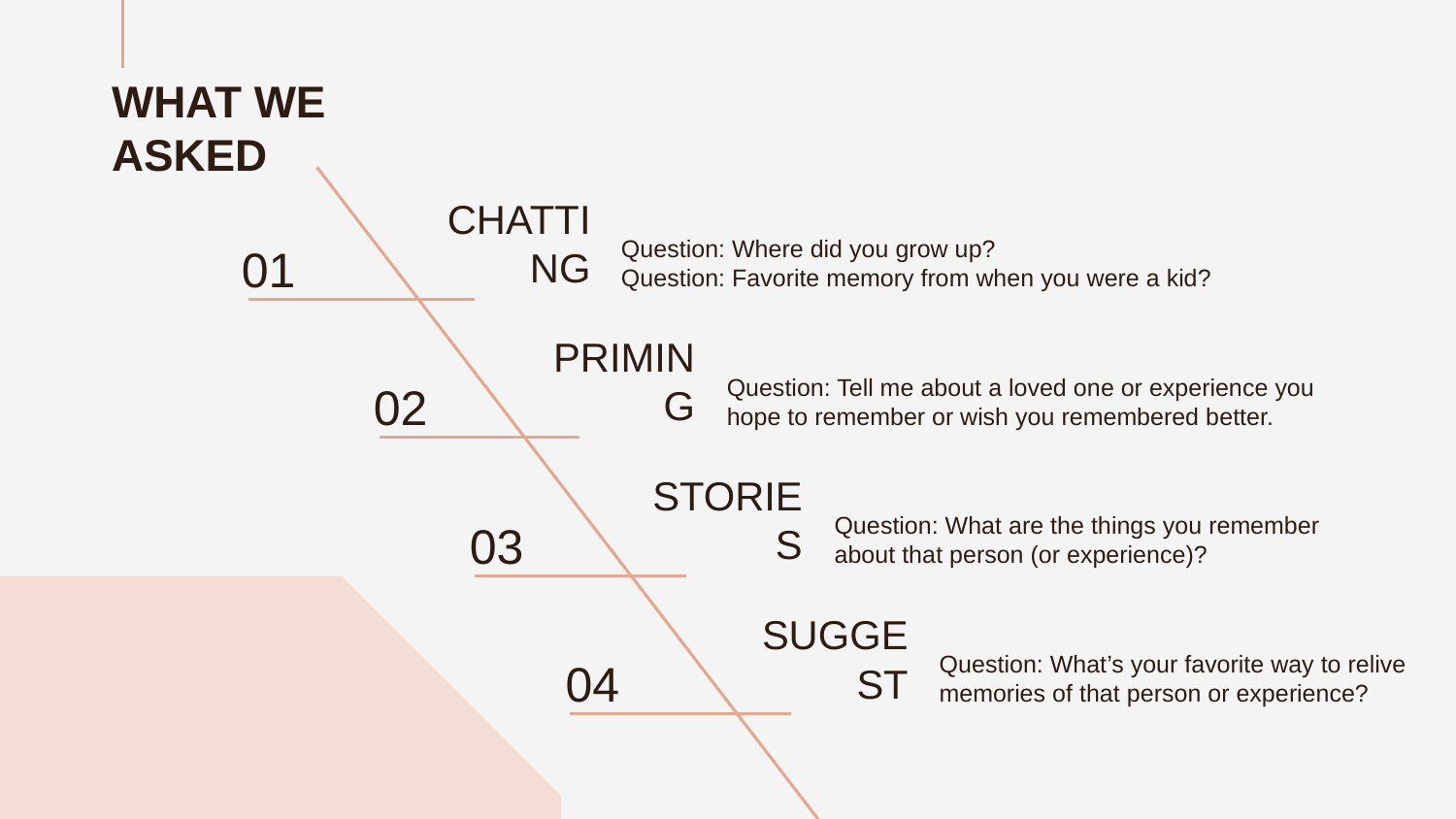

# WHAT WE ASKED
01
Question: Where did you grow up?
Question: Favorite memory from when you were a kid?
CHATTING
02
Question: Tell me about a loved one or experience you hope to remember or wish you remembered better.
PRIMING
03
Question: What are the things you remember about that person (or experience)?
STORIES
04
Question: What’s your favorite way to relive memories of that person or experience?
SUGGEST